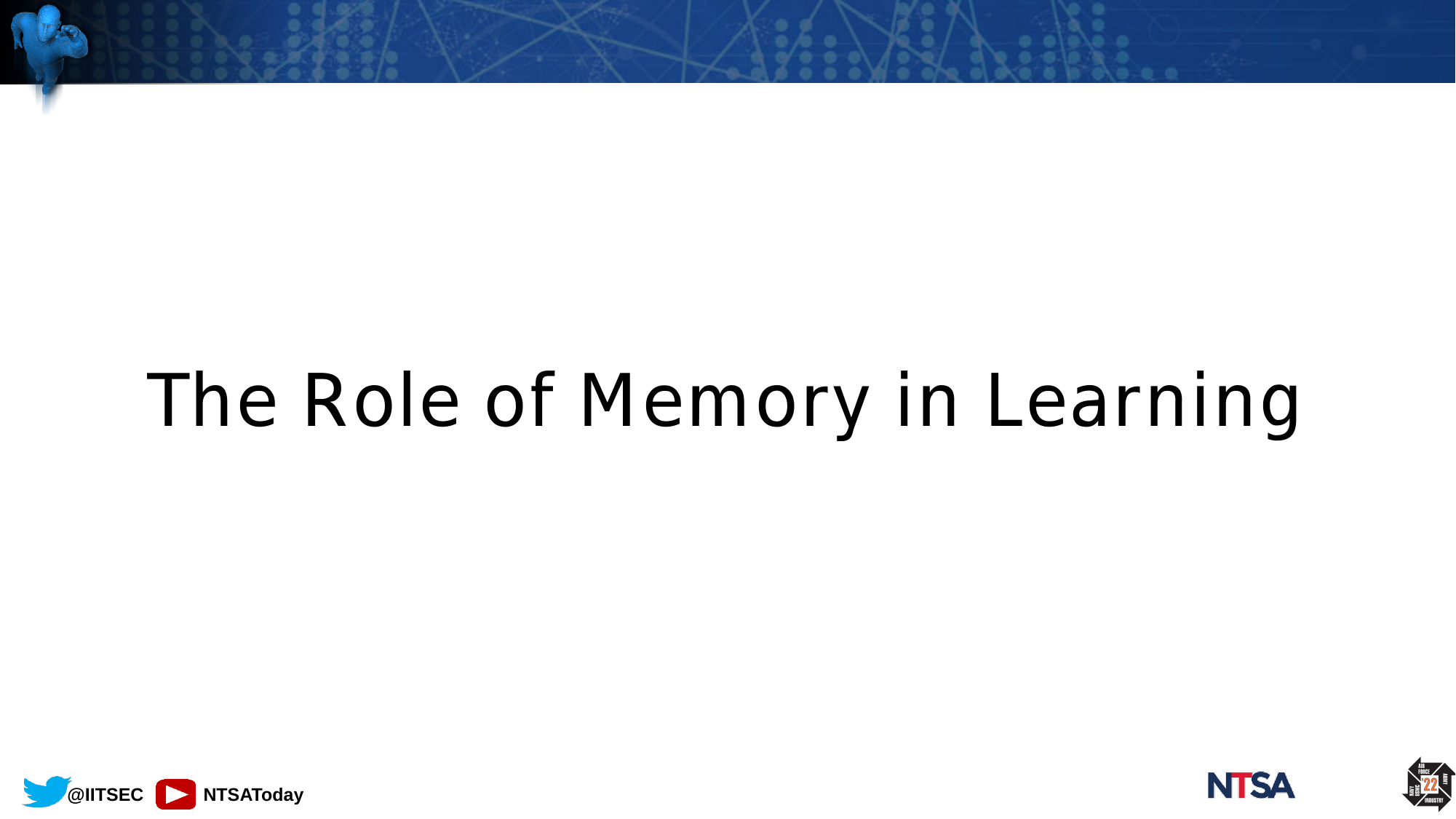

# The Role of Memory in Learning